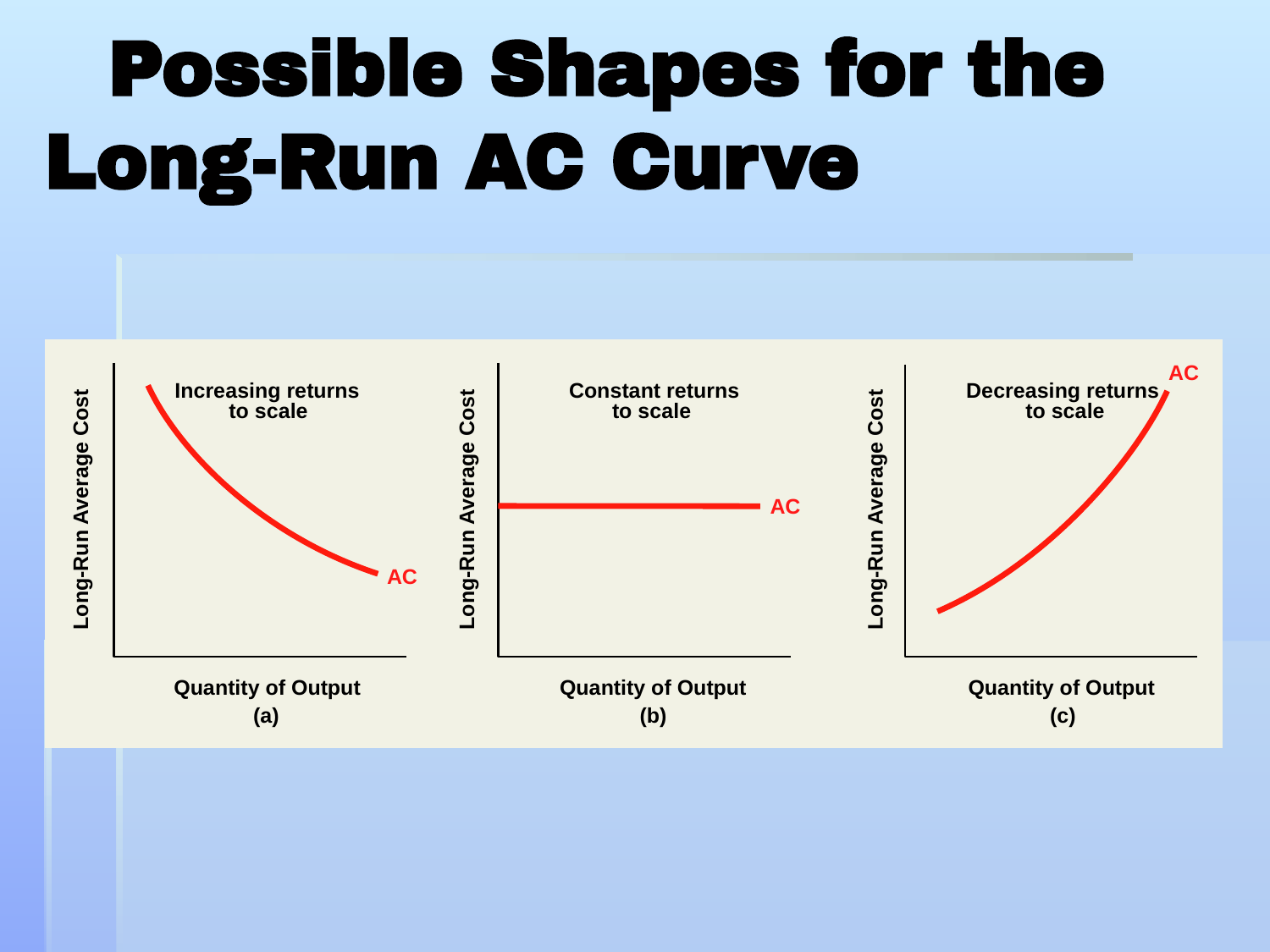

# Possible Shapes for the Long-Run AC Curve

AC

Increasing returns
to scale
Constant returns
to scale
Decreasing returns
to scale

AC
Long-Run Average Cost
Long-Run Average Cost
Long-Run Average Cost
AC

Quantity of Output
Quantity of Output
Quantity of Output
(a)
(b)
(c)